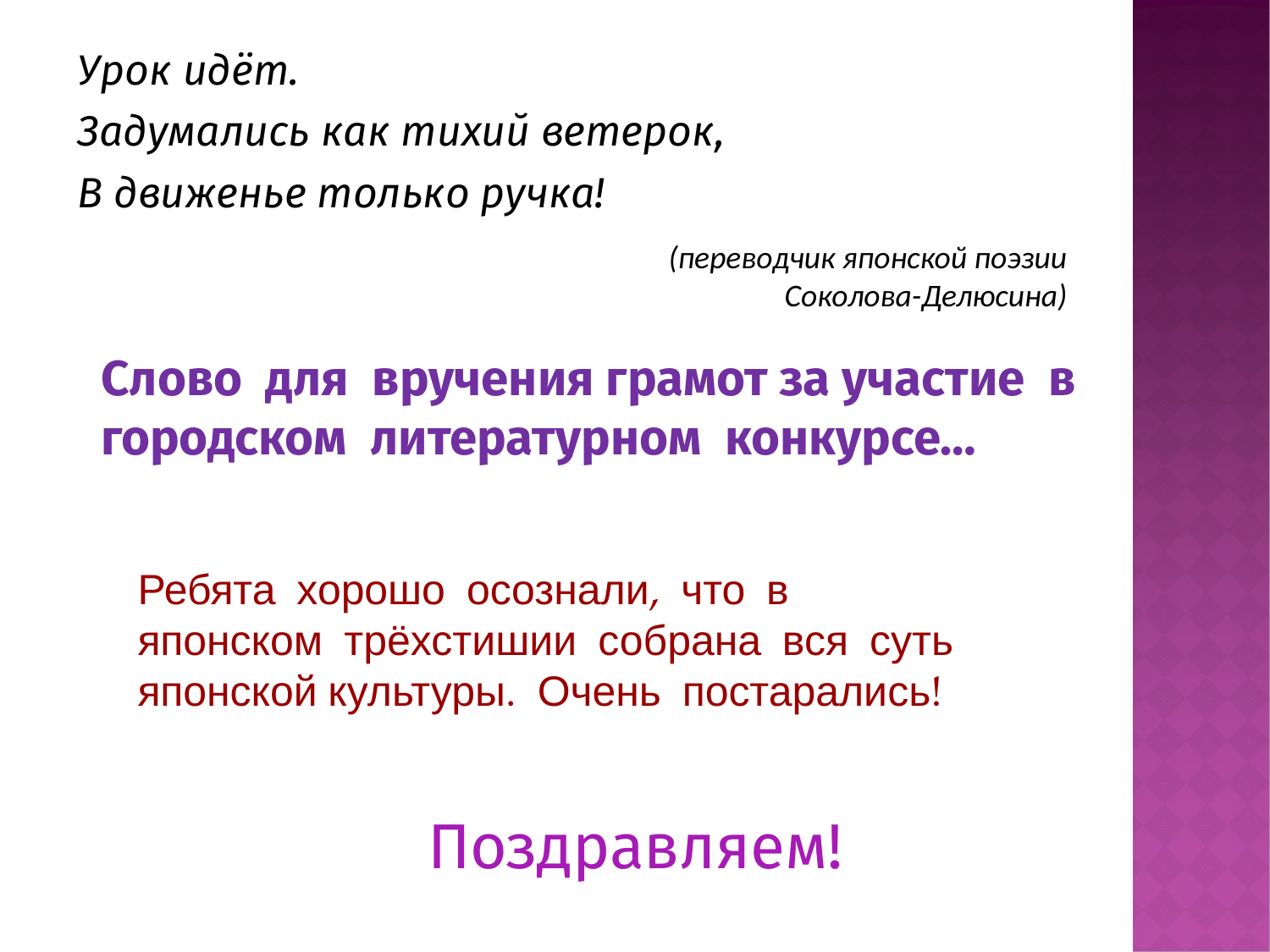

Урок идёт.
Задумались как тихий ветерок,
В движенье только ручка!

(переводчик японской поэзии
Соколова-Делюсина)
# Слово  для  вручения грамот за участие  в  городском  литературном  конкурсе…
Ребята  хорошо  осознали,  что  в
японском  трёхстишии  собрана  вся  суть японской культуры.  Очень  постарались!
Поздравляем!